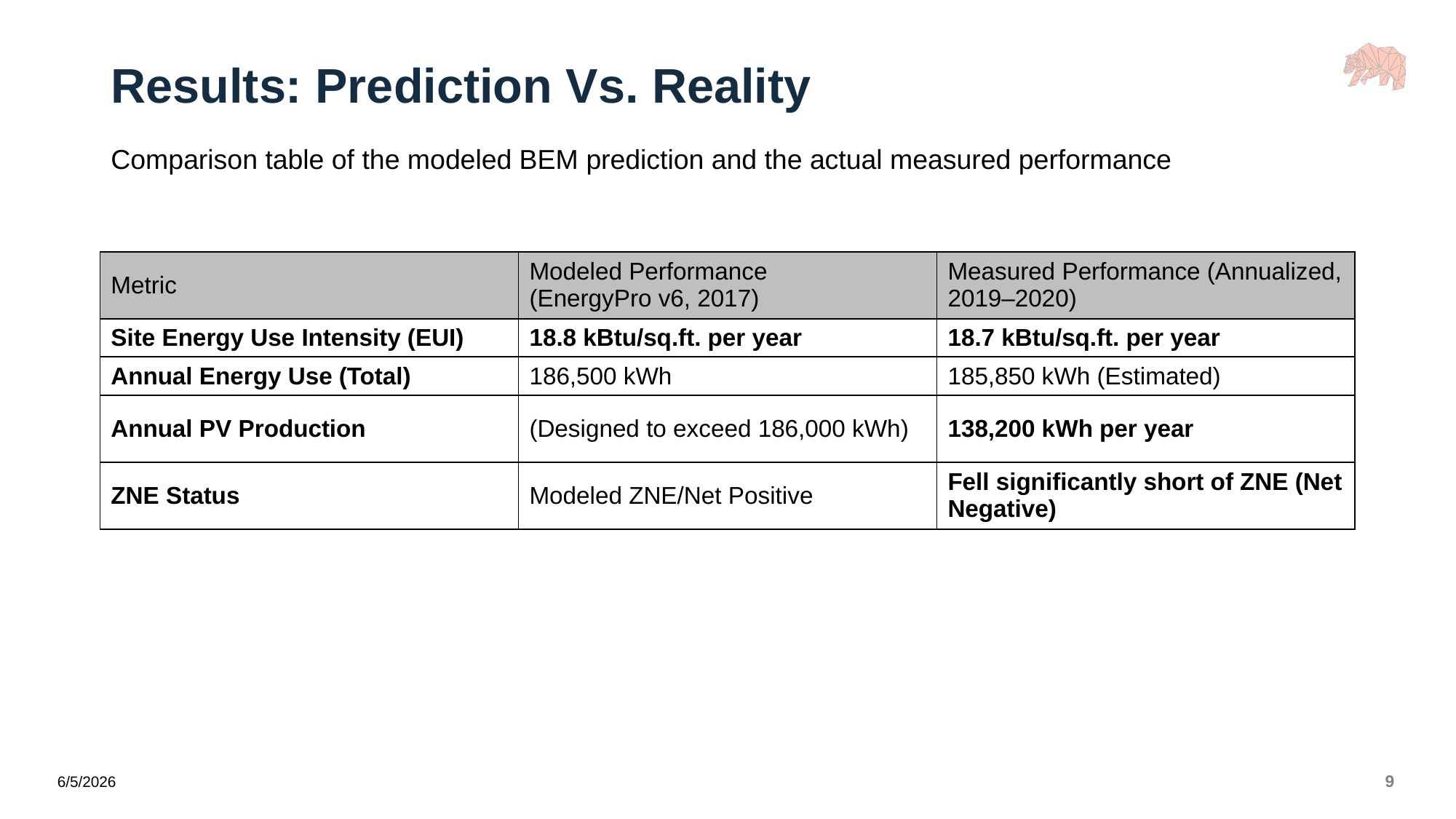

# Results: Prediction Vs. Reality
Comparison table of the modeled BEM prediction and the actual measured performance
| Metric | Modeled Performance (EnergyPro v6, 2017) | Measured Performance (Annualized, 2019–2020) |
| --- | --- | --- |
| Site Energy Use Intensity (EUI) | 18.8 kBtu/sq.ft. per year | 18.7 kBtu/sq.ft. per year |
| Annual Energy Use (Total) | 186,500 kWh | 185,850 kWh (Estimated) |
| Annual PV Production | (Designed to exceed 186,000 kWh) | 138,200 kWh per year |
| ZNE Status | Modeled ZNE/Net Positive | Fell significantly short of ZNE (Net Negative) |
6/5/2026
9